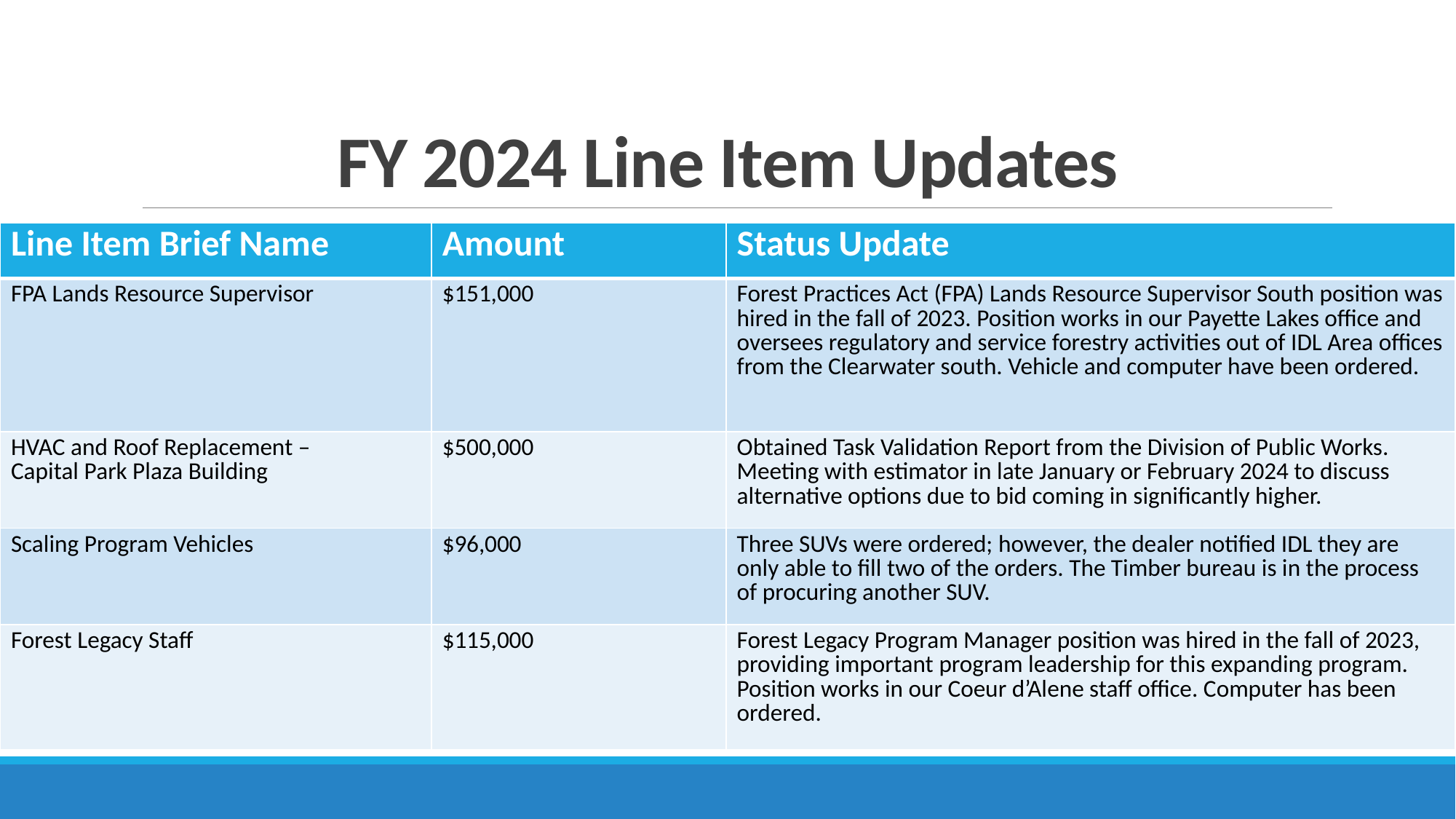

# FY 2024 Line Item Updates
| Line Item Brief Name | Amount | Status Update |
| --- | --- | --- |
| FPA Lands Resource Supervisor | $151,000 | Forest Practices Act (FPA) Lands Resource Supervisor South position was hired in the fall of 2023. Position works in our Payette Lakes office and oversees regulatory and service forestry activities out of IDL Area offices from the Clearwater south. Vehicle and computer have been ordered. |
| HVAC and Roof Replacement – Capital Park Plaza Building | $500,000 | Obtained Task Validation Report from the Division of Public Works. Meeting with estimator in late January or February 2024 to discuss alternative options due to bid coming in significantly higher. |
| Scaling Program Vehicles | $96,000 | Three SUVs were ordered; however, the dealer notified IDL they are only able to fill two of the orders. The Timber bureau is in the process of procuring another SUV. |
| Forest Legacy Staff | $115,000 | Forest Legacy Program Manager position was hired in the fall of 2023, providing important program leadership for this expanding program. Position works in our Coeur d’Alene staff office. Computer has been ordered. |